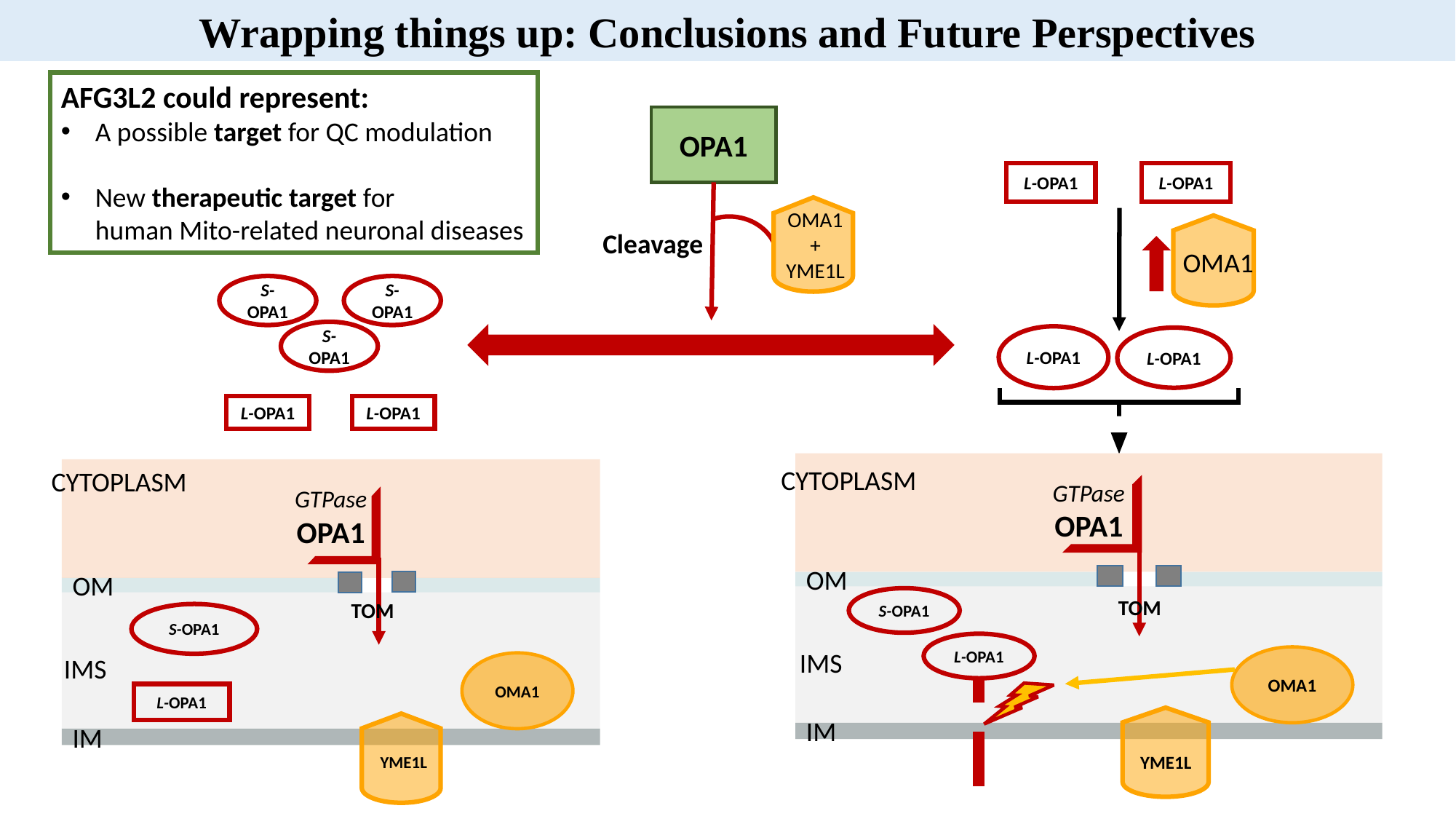

Wrapping things up: Conclusions and Future Perspectives
AFG3L2 could represent:
A possible target for QC modulation

New therapeutic target for
human Mito-related neuronal diseases

OPA1
OMA1
+
YME1L

Cleavage
L-OPA1
L-OPA1

OMA1

L-OPA1
L-OPA1

S-OPA1
S-OPA1
S-OPA1
L-OPA1
L-OPA1

GTPase
OPA1

OM

S-OPA1
TOM
L-OPA1
IMS
OMA1

IM

YME1L
CYTOPLASM

CYTOPLASM
GTPase
OPA1

OM

TOM

S-OPA1
IMS
OMA1
L-OPA1

IM
YME1L